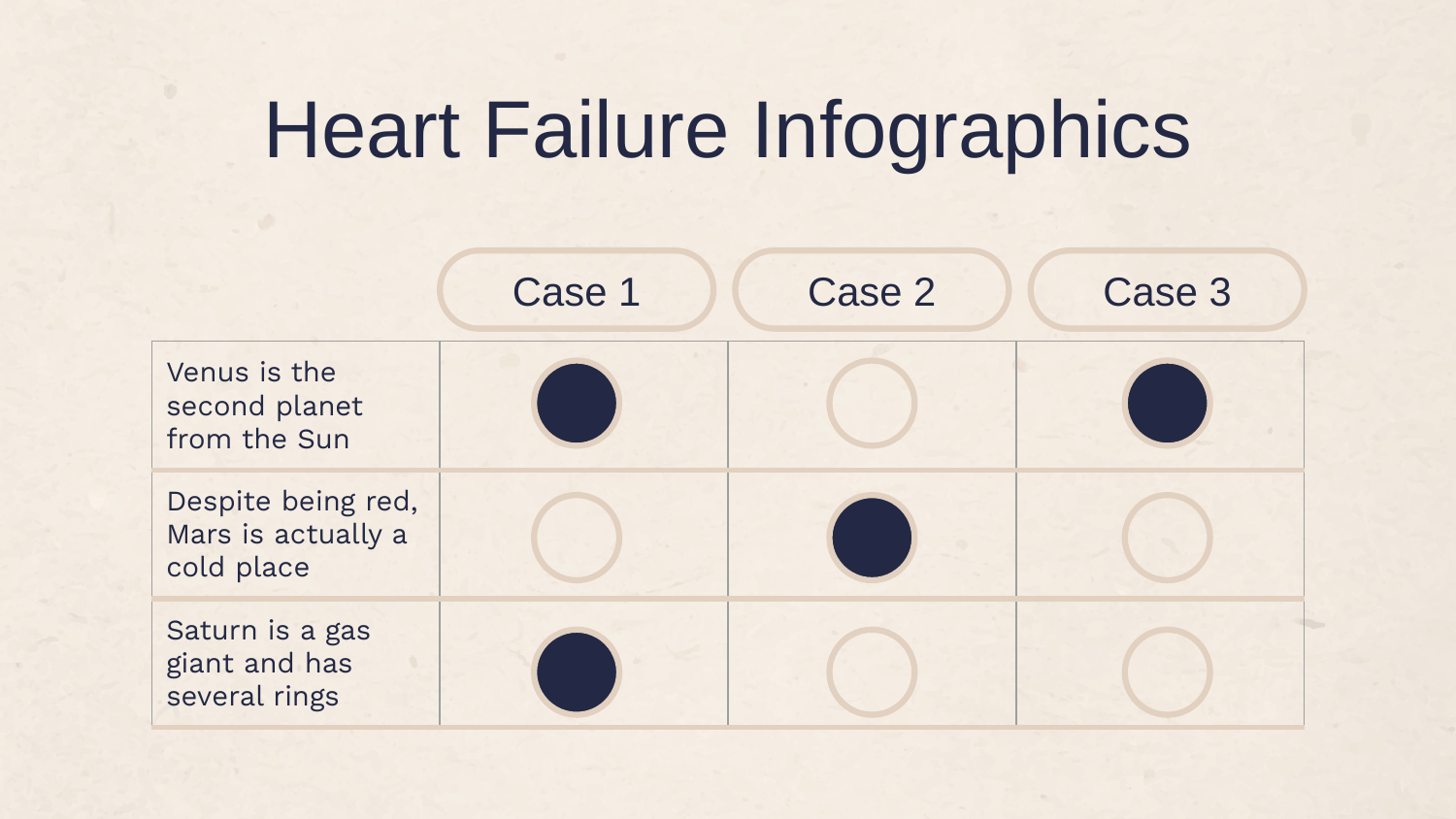

# Heart Failure Infographics
Case 1
Case 2
Case 3
| Venus is the second planet from the Sun |  |  |  |
| --- | --- | --- | --- |
| Despite being red, Mars is actually a cold place |  |  |  |
| Saturn is a gas giant and has several rings |  |  |  |